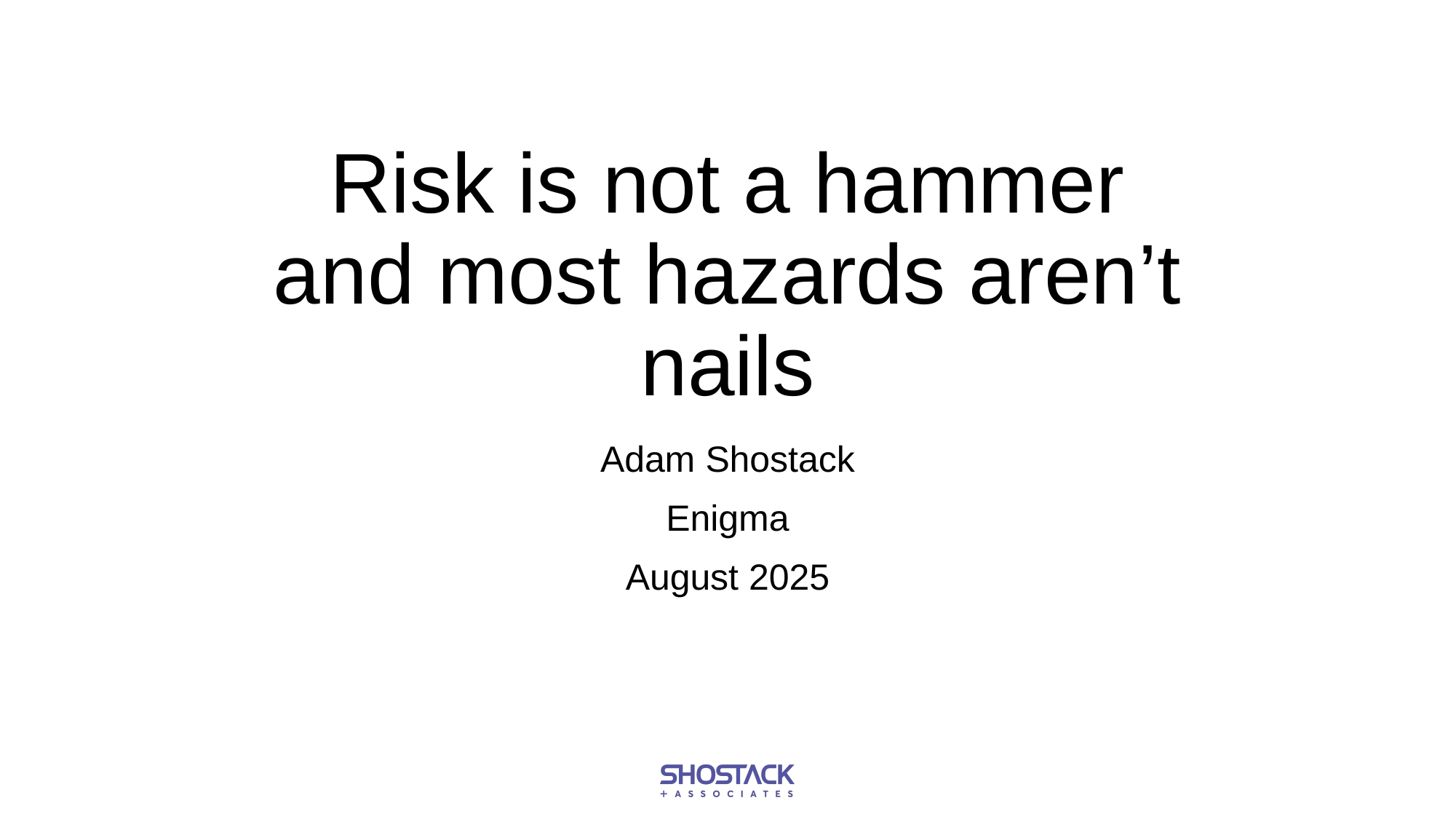

# Risk is not a hammer and most hazards aren’t nails
Adam Shostack
Enigma
August 2025